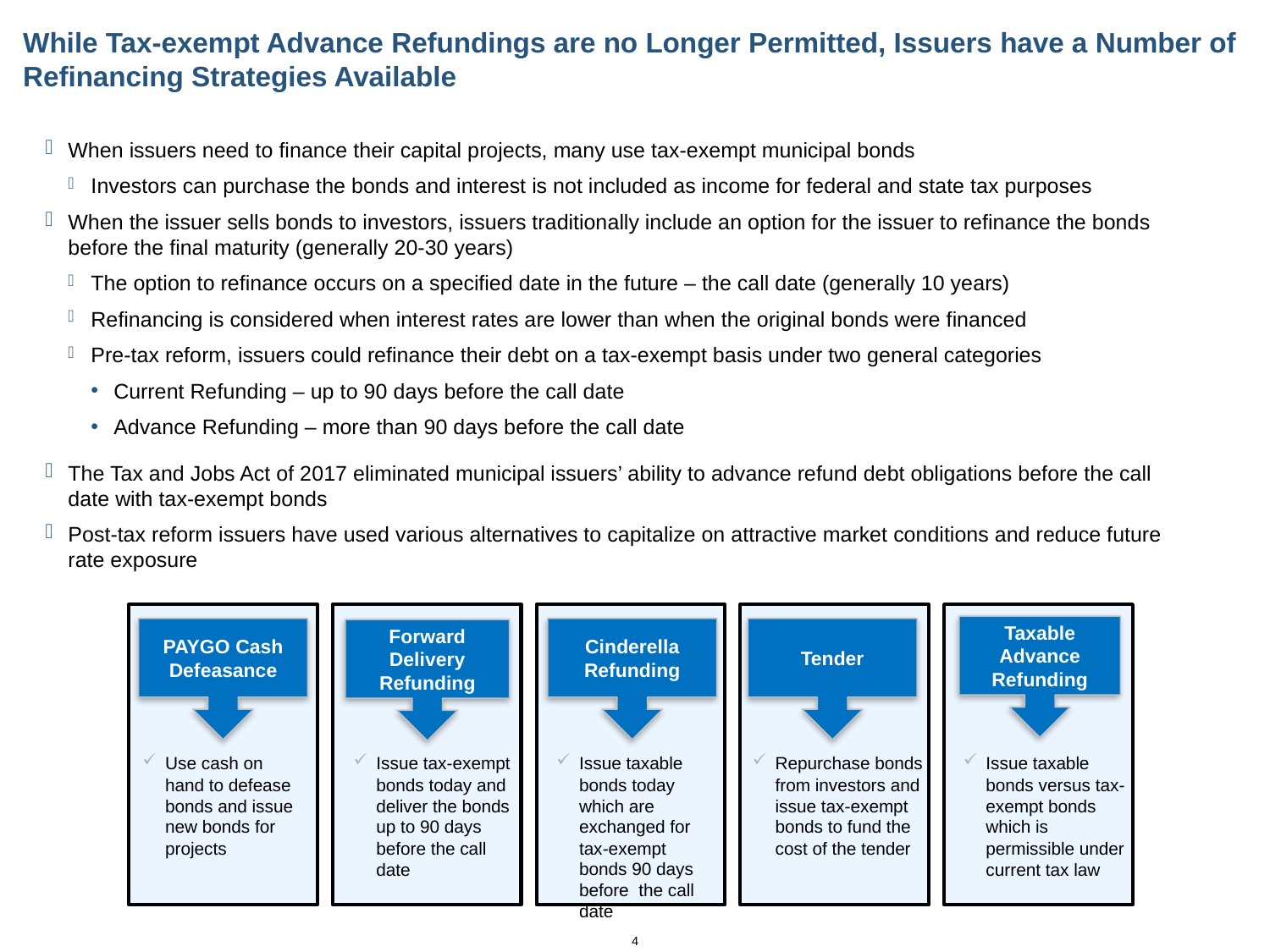

# While Tax-exempt Advance Refundings are no Longer Permitted, Issuers have a Number of Refinancing Strategies Available
When issuers need to finance their capital projects, many use tax-exempt municipal bonds
Investors can purchase the bonds and interest is not included as income for federal and state tax purposes
When the issuer sells bonds to investors, issuers traditionally include an option for the issuer to refinance the bonds before the final maturity (generally 20-30 years)
The option to refinance occurs on a specified date in the future – the call date (generally 10 years)
Refinancing is considered when interest rates are lower than when the original bonds were financed
Pre-tax reform, issuers could refinance their debt on a tax-exempt basis under two general categories
Current Refunding – up to 90 days before the call date
Advance Refunding – more than 90 days before the call date
The Tax and Jobs Act of 2017 eliminated municipal issuers’ ability to advance refund debt obligations before the call date with tax-exempt bonds
Post-tax reform issuers have used various alternatives to capitalize on attractive market conditions and reduce future rate exposure

Taxable
Advance Refunding
PAYGO Cash Defeasance
Cinderella Refunding
Tender
Forward Delivery
Refunding
Use cash on hand to defease bonds and issue new bonds for projects
Issue tax-exempt bonds today and deliver the bonds up to 90 days before the call date
Issue taxable bonds today which are exchanged for tax-exempt bonds 90 days before  the call date
Repurchase bonds from investors and issue tax-exempt bonds to fund the cost of the tender
Issue taxable bonds versus tax-exempt bonds which is permissible under current tax law
4